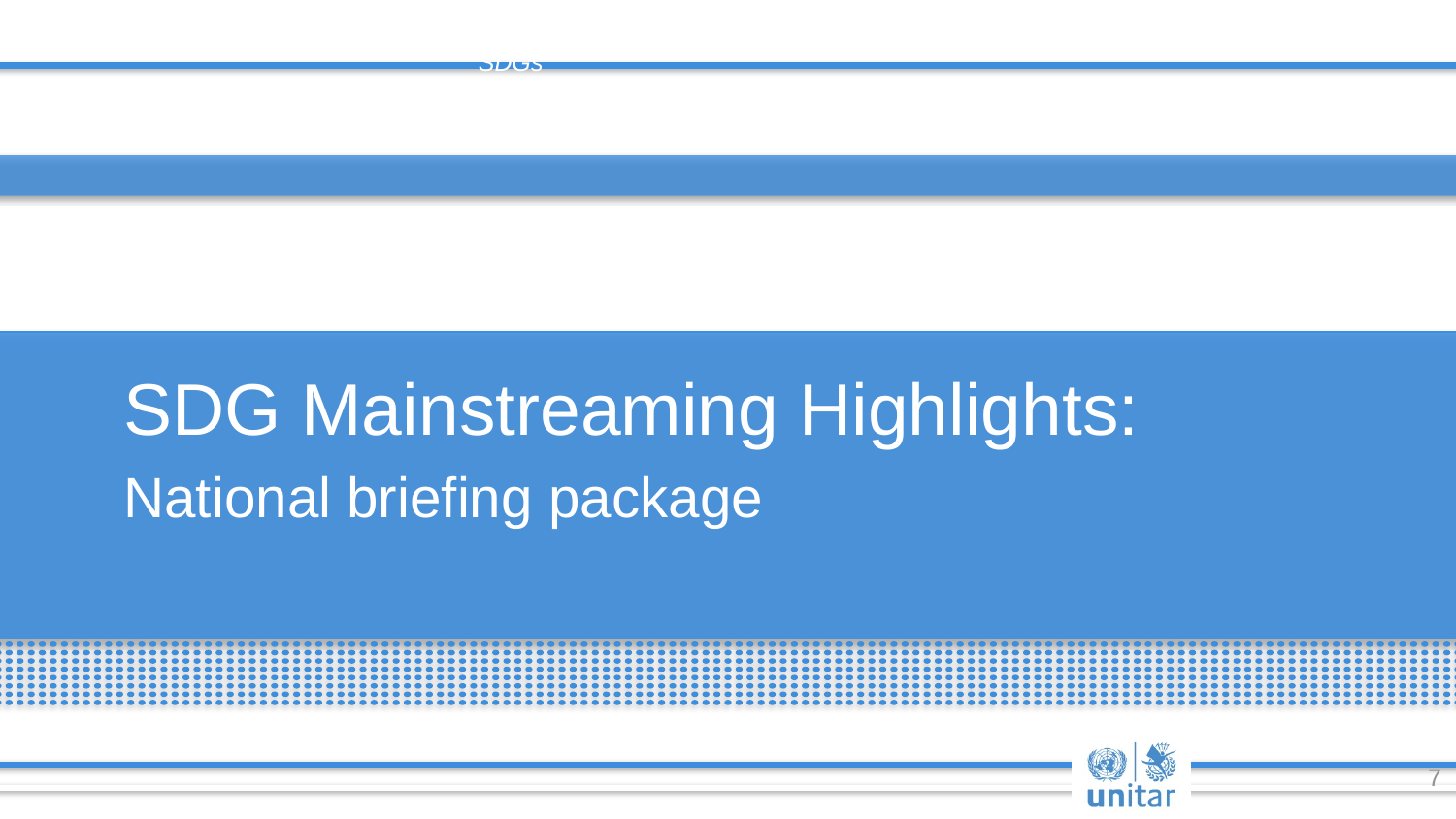

A tactical, problem-solving tool to strengthen governance of data ecosystems for SDGs
SDG Mainstreaming Highlights:
National briefing package
7